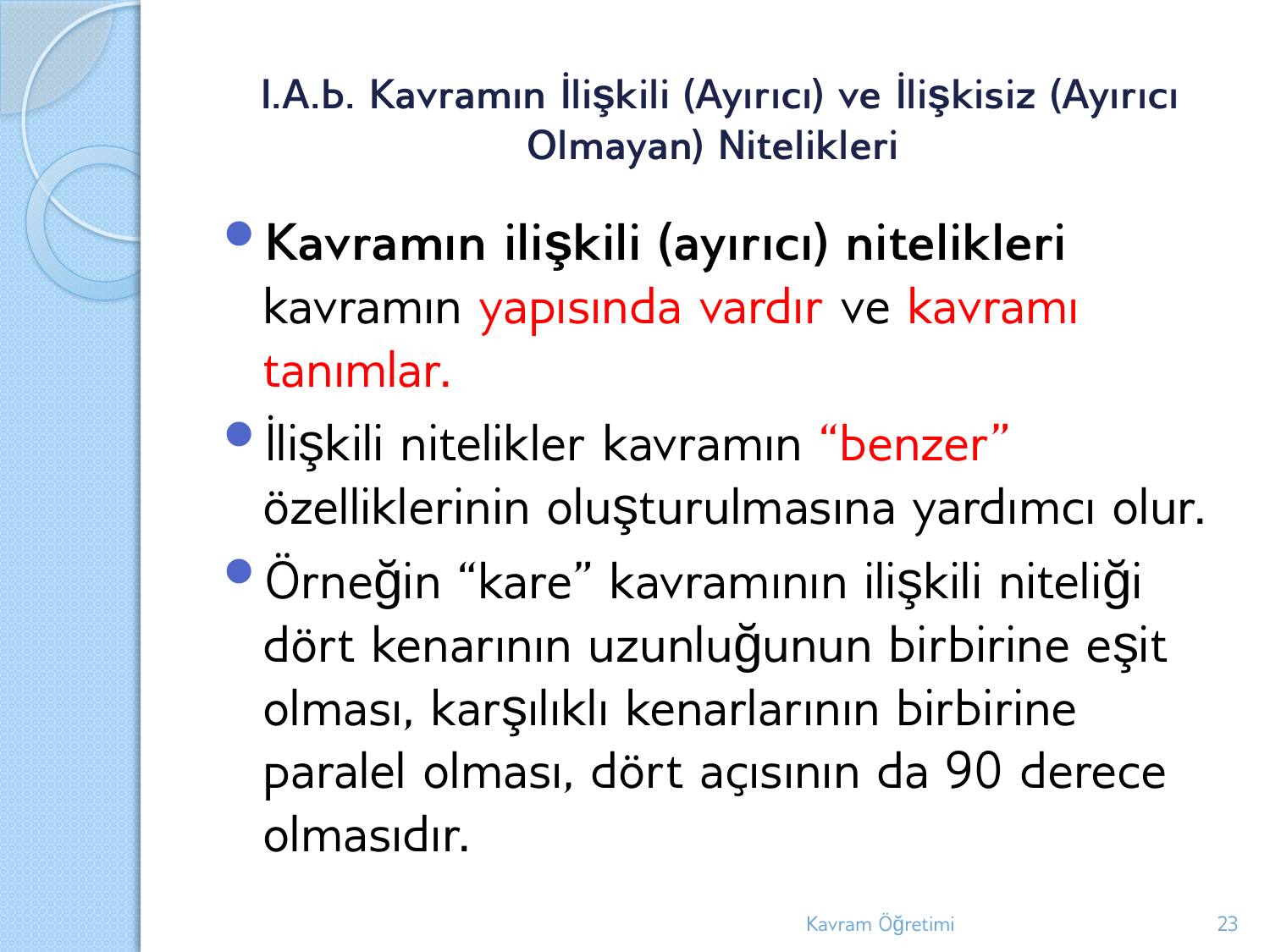

# I.A.b. Kavramın İlişkili (Ayırıcı) ve İlişkisiz (Ayırıcı Olmayan) Nitelikleri
Kavramın ilişkili (ayırıcı) nitelikleri kavramın yapısında vardır ve kavramı tanımlar.
İlişkili nitelikler kavramın “benzer” özelliklerinin oluşturulmasına yardımcı olur.
Örneğin “kare” kavramının ilişkili niteliği dört kenarının uzunluğunun birbirine eşit olması, karşılıklı kenarlarının birbirine paralel olması, dört açısının da 90 derece olmasıdır.
Kavram Öğretimi
23